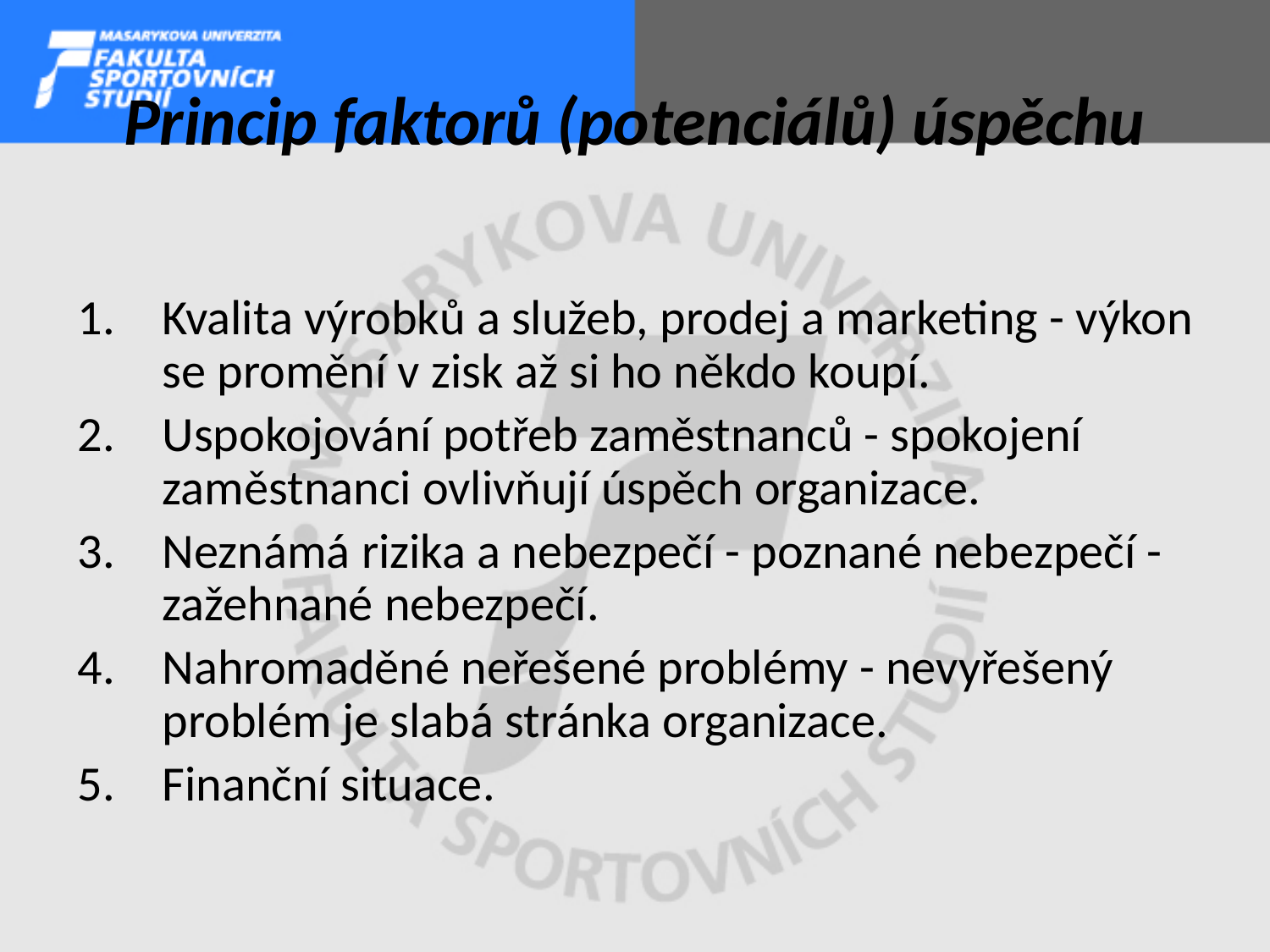

# Princip faktorů (potenciálů) úspěchu
Kvalita výrobků a služeb, prodej a marketing - výkon se promění v zisk až si ho někdo koupí.
Uspokojování potřeb zaměstnanců - spokojení zaměstnanci ovlivňují úspěch organizace.
Neznámá rizika a nebezpečí - poznané nebezpečí - zažehnané nebezpečí.
Nahromaděné neřešené problémy - nevyřešený problém je slabá stránka organizace.
Finanční situace.